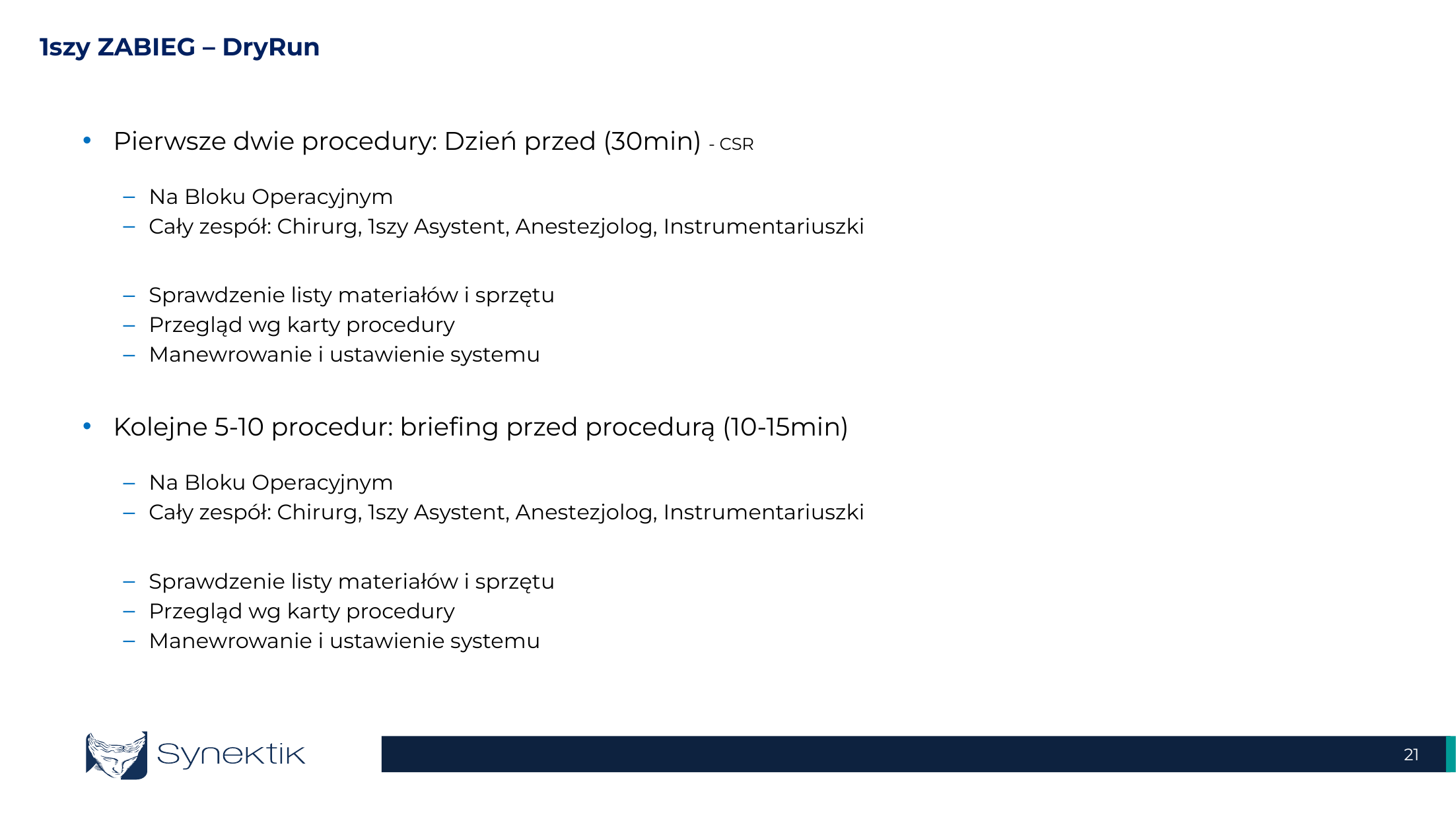

1szy ZABIEG – DryRun

Pierwsze dwie procedury: Dzień przed (30min) - CSR

Na Bloku Operacyjnym
Cały zespół: Chirurg, 1szy Asystent, Anestezjolog, Instrumentariuszki

Sprawdzenie listy materiałów i sprzętu
Przegląd wg karty procedury
Manewrowanie i ustawienie systemu

Kolejne 5-10 procedur: briefing przed procedurą (10-15min)

Na Bloku Operacyjnym
Cały zespół: Chirurg, 1szy Asystent, Anestezjolog, Instrumentariuszki

Sprawdzenie listy materiałów i sprzętu
Przegląd wg karty procedury
Manewrowanie i ustawienie systemu